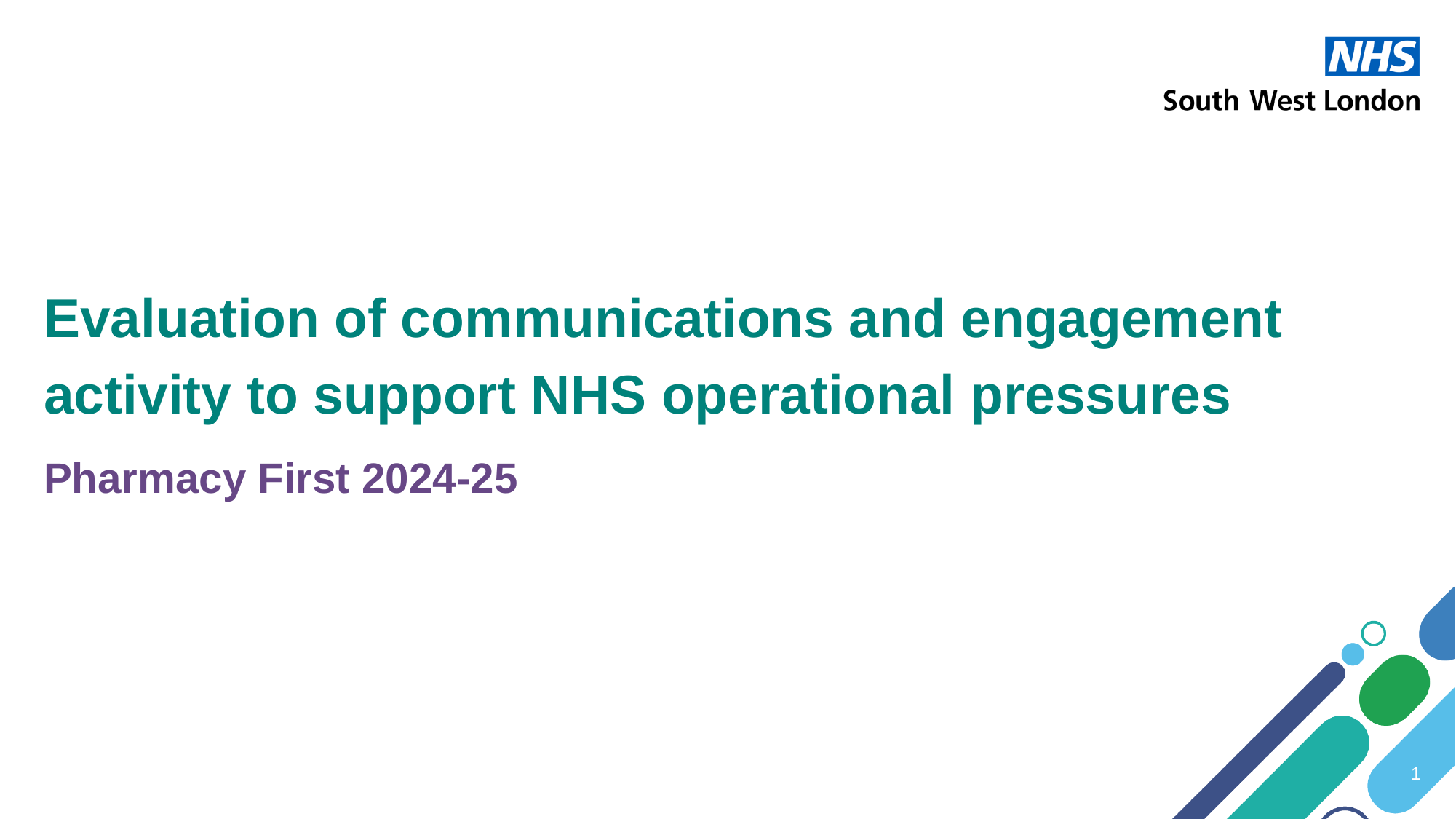

Evaluation of communications and engagement activity to support NHS operational pressures
Pharmacy First 2024-25

1